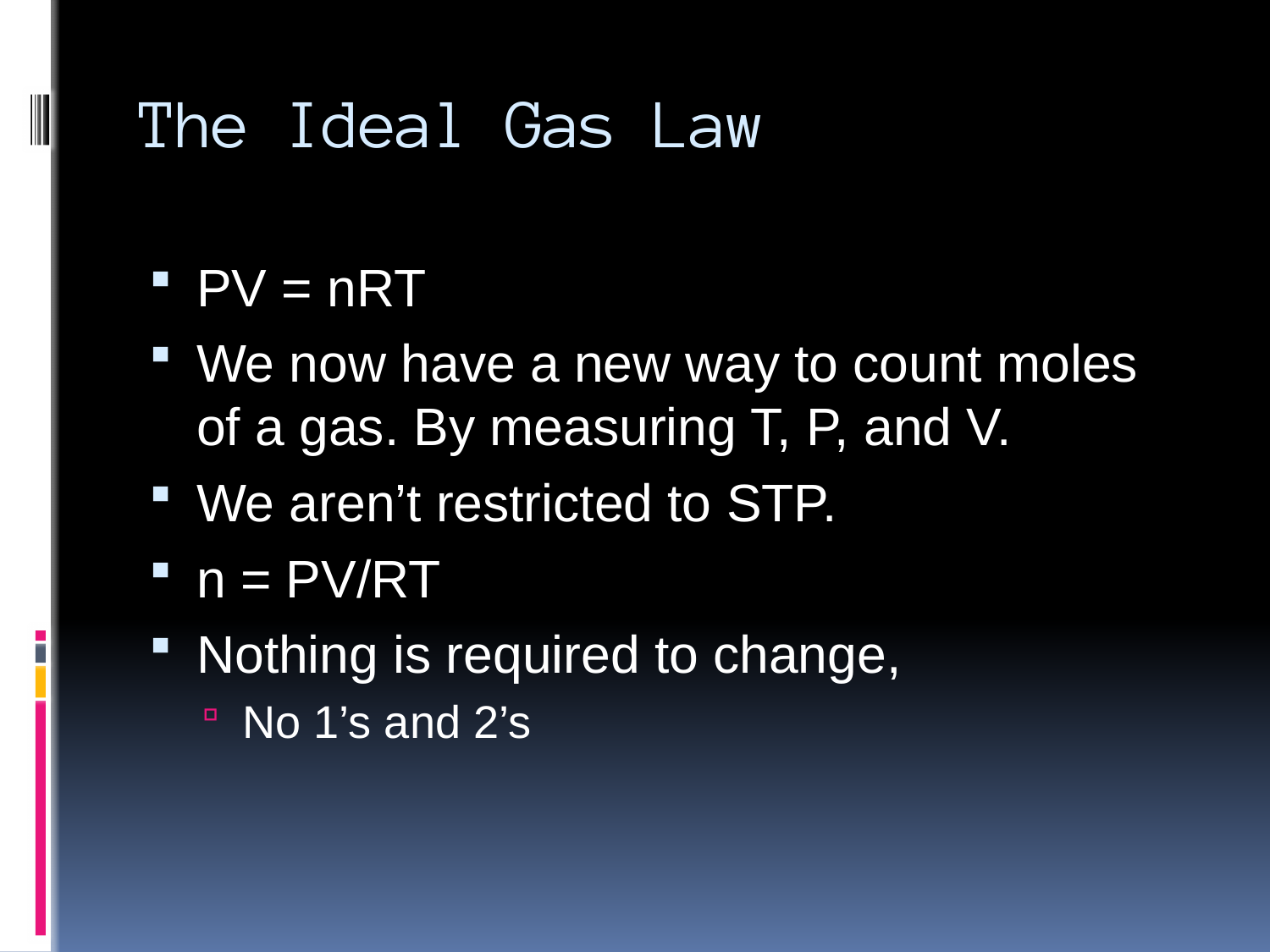

# The Ideal Gas Law
PV = nRT
We now have a new way to count moles of a gas. By measuring T, P, and V.
We aren’t restricted to STP.
n = PV/RT
Nothing is required to change,
No 1’s and 2’s